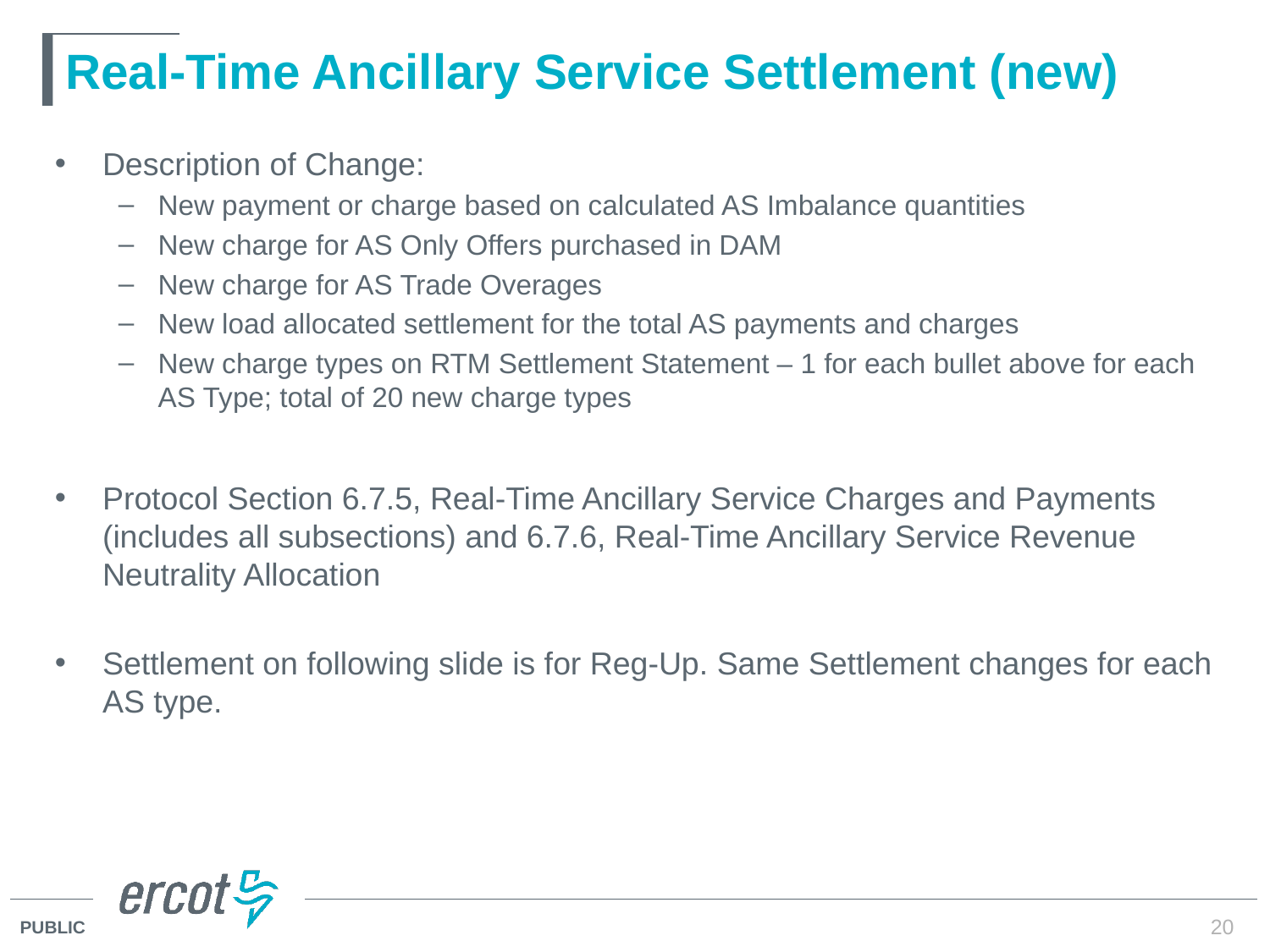

# Real-Time Ancillary Service Settlement (new)
Description of Change:
New payment or charge based on calculated AS Imbalance quantities
New charge for AS Only Offers purchased in DAM
New charge for AS Trade Overages
New load allocated settlement for the total AS payments and charges
New charge types on RTM Settlement Statement – 1 for each bullet above for each AS Type; total of 20 new charge types

Protocol Section 6.7.5, Real-Time Ancillary Service Charges and Payments (includes all subsections) and 6.7.6, Real-Time Ancillary Service Revenue Neutrality Allocation

Settlement on following slide is for Reg-Up. Same Settlement changes for each AS type.

20